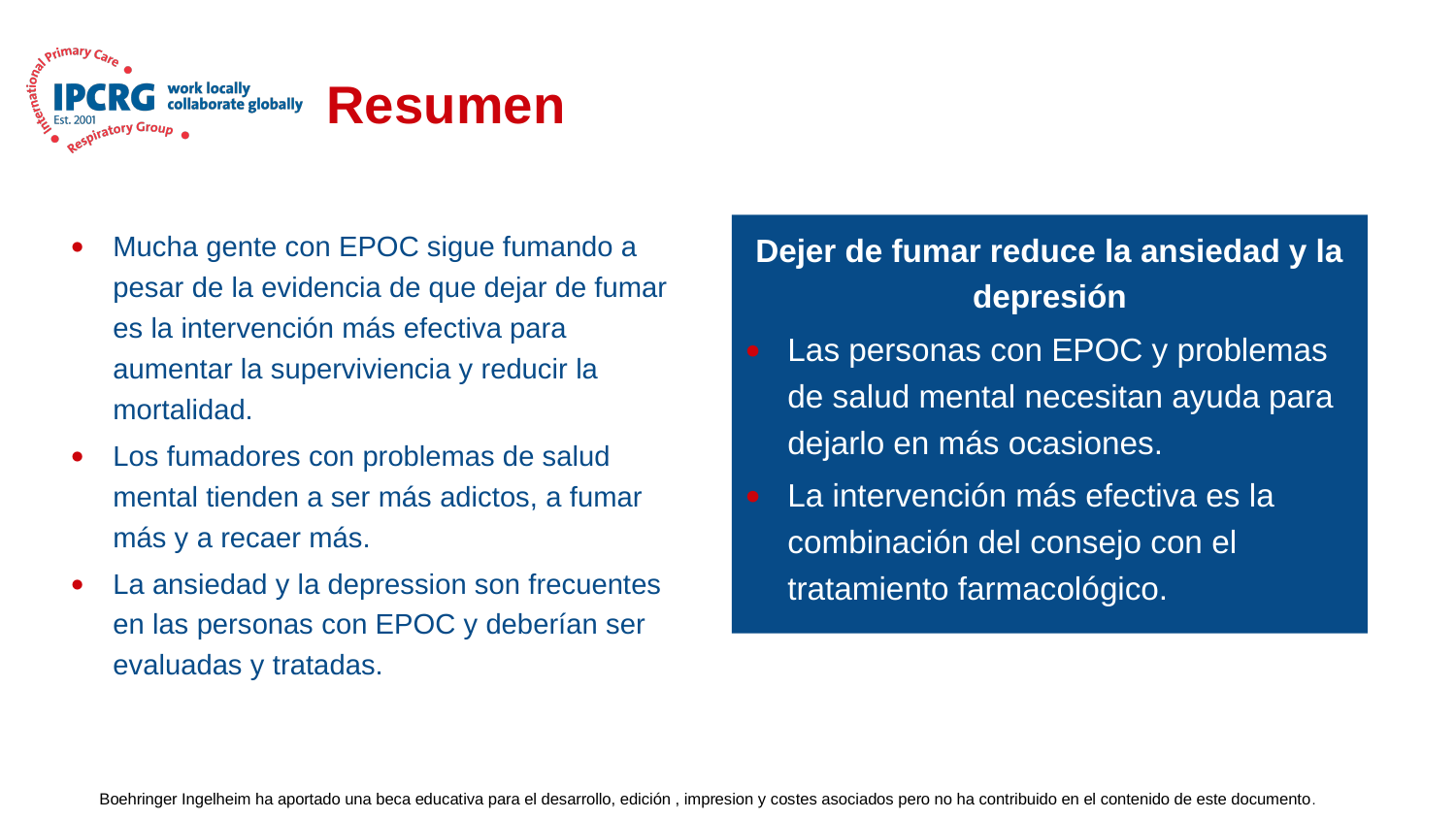

# Resumen
Mucha gente con EPOC sigue fumando a pesar de la evidencia de que dejar de fumar es la intervención más efectiva para aumentar la superviviencia y reducir la mortalidad.
Los fumadores con problemas de salud mental tienden a ser más adictos, a fumar más y a recaer más.
La ansiedad y la depression son frecuentes en las personas con EPOC y deberían ser evaluadas y tratadas.
Dejer de fumar reduce la ansiedad y la depresión
Las personas con EPOC y problemas de salud mental necesitan ayuda para dejarlo en más ocasiones.
La intervención más efectiva es la combinación del consejo con el tratamiento farmacológico.